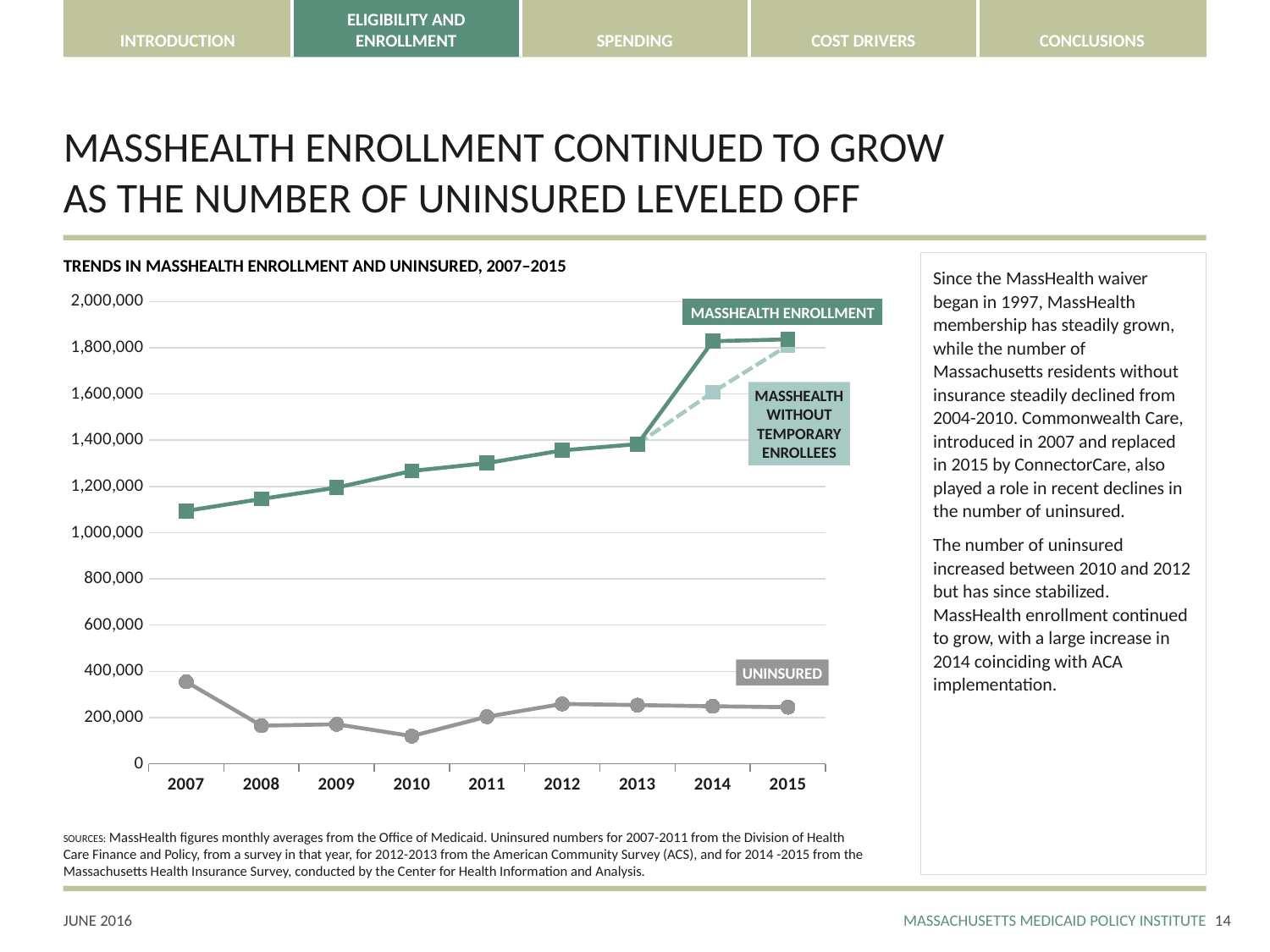

# MASSHEALTH ENROLLMENT CONTINUED TO GROW AS THE NUMBER OF UNINSURED LEVELED OFF
TRENDS IN MASSHEALTH ENROLLMENT AND UNINSURED, 2007–2015
Since the MassHealth waiver began in 1997, MassHealth membership has steadily grown, while the number of Massachusetts residents without insurance steadily declined from 2004-2010. Commonwealth Care, introduced in 2007 and replaced in 2015 by ConnectorCare, also played a role in recent declines in the number of uninsured.
The number of uninsured increased between 2010 and 2012 but has since stabilized. MassHealth enrollment continued to grow, with a large increase in 2014 coinciding with ACA implementation.

### Chart

| Category | MH Enrollment w/o Temporary | MassHealth Enrollment | Uninsured |
|---|---|---|---|
| 2007 | None | 1094000.0 | 355000.0 |
| 2008 | None | 1146000.0 | 165000.0 |
| 2009 | None | 1195000.0 | 171000.0 |
| 2010 | None | 1267000.0 | 120000.0 |
| 2011 | None | 1301000.0 | 204000.0 |
| 2012 | None | 1356000.0 | 259000.0 |
| 2013 | 1383000.0 | 1383000.0 | 254000.0 |
| 2014 | 1608000.0 | 1828000.0 | 249000.0 |
| 2015 | 1810000.0 | 1836000.0 | 245000.0 |
MASSHEALTH ENROLLMENT
MASSHEALTH
WITHOUT
TEMPORARY
ENROLLEES
UNINSURED
SOURCES: MassHealth figures monthly averages from the Office of Medicaid. Uninsured numbers for 2007-2011 from the Division of Health Care Finance and Policy, from a survey in that year, for 2012-2013 from the American Community Survey (ACS), and for 2014 -2015 from the Massachusetts Health Insurance Survey, conducted by the Center for Health Information and Analysis.
14